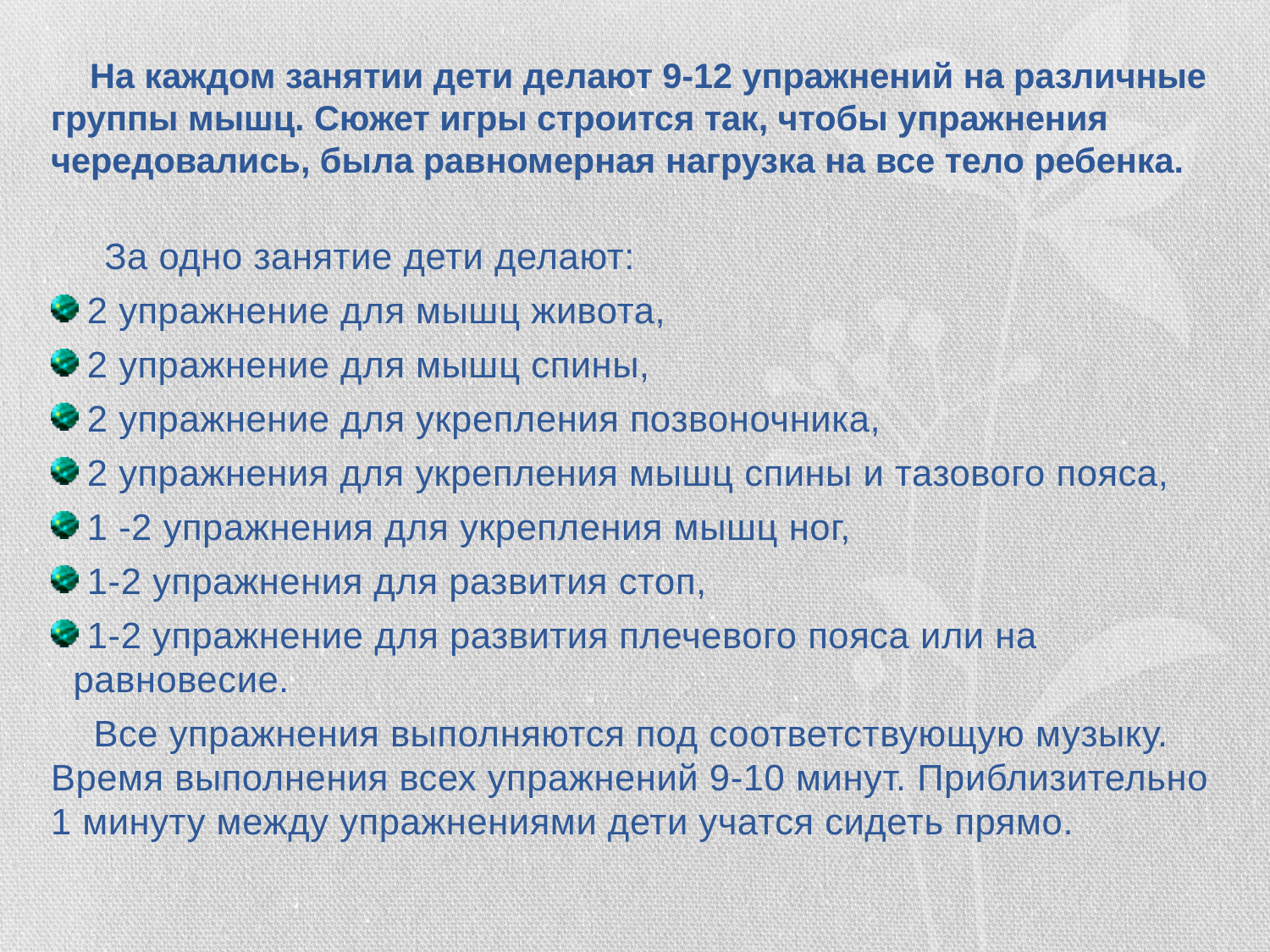

# На каждом занятии дети делают 9-12 упражнений на различные группы мышц. Сюжет игры строится так, чтобы упражнения чередовались, была равномерная нагрузка на все тело ребенка.
     За одно занятие дети делают:
 2 упражнение для мышц живота,
 2 упражнение для мышц спины,
 2 упражнение для укрепления позвоночника,
 2 упражнения для укрепления мышц спины и тазового пояса,
 1 -2 упражнения для укрепления мышц ног,
 1-2 упражнения для развития стоп,
 1-2 упражнение для развития плечевого пояса или на равновесие.
    Все упражнения выполняются под соответствующую музыку. Время выполнения всех упражнений 9-10 минут. Приблизительно 1 минуту между упражнениями дети учатся сидеть прямо.